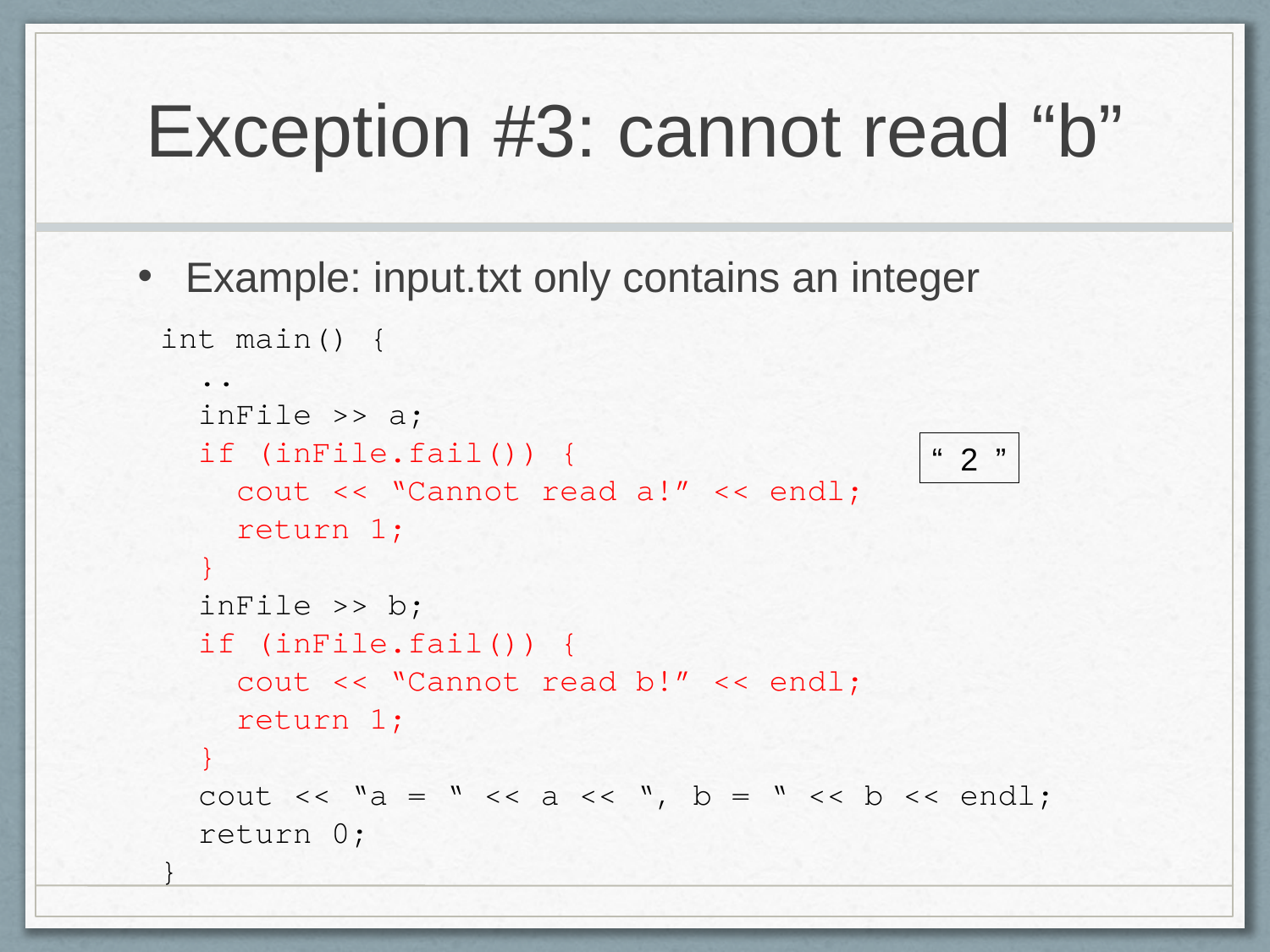

# Exception #3: cannot read “b”
Example: input.txt only contains an integer
int main() {
  ..
  inFile >> a;
  if (inFile.fail()) {
    cout << “Cannot read a!” << endl;
    return 1;
  }
  inFile >> b;
  if (inFile.fail()) {
    cout << “Cannot read b!” << endl;
    return 1;
  }
  cout << “a = “ << a << “, b = “ << b << endl;
  return 0;
}
“  2  ”